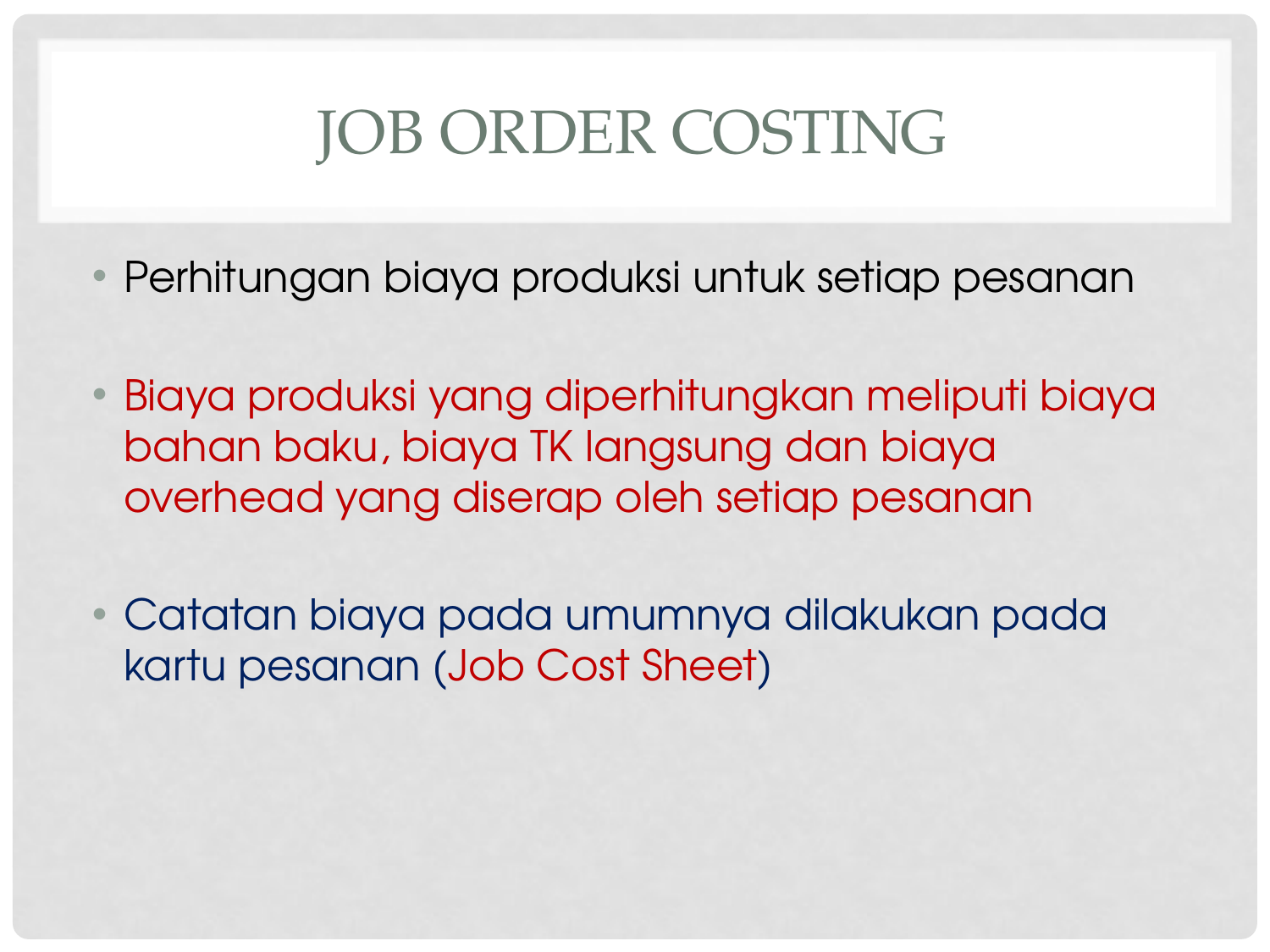

# Job order costing
Perhitungan biaya produksi untuk setiap pesanan

Biaya produksi yang diperhitungkan meliputi biaya bahan baku, biaya TK langsung dan biaya overhead yang diserap oleh setiap pesanan

Catatan biaya pada umumnya dilakukan pada kartu pesanan (Job Cost Sheet)